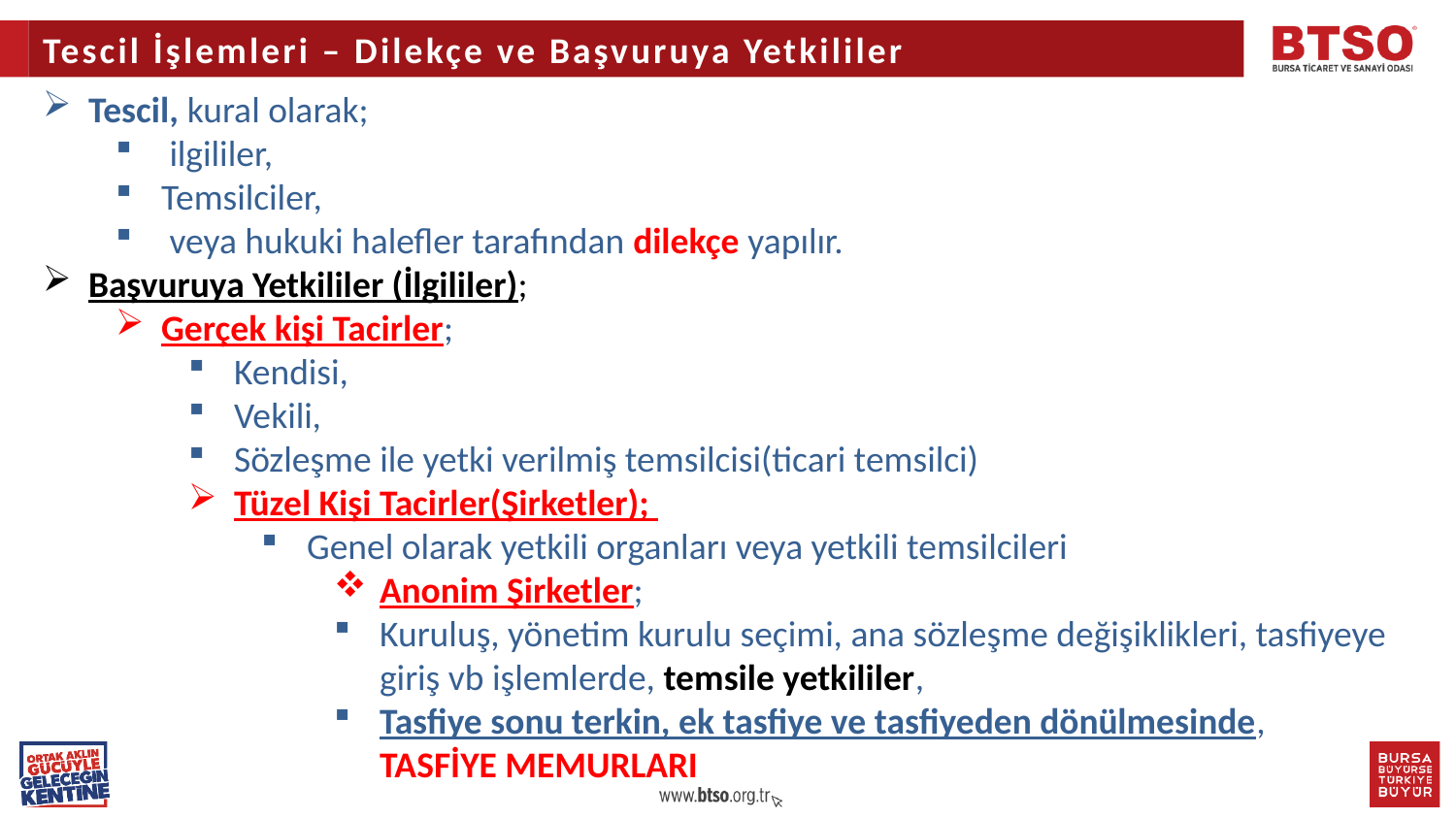

Tescil İşlemleri – Dilekçe ve Başvuruya Yetkililer
Tescil, kural olarak;
 ilgililer,
Temsilciler,
 veya hukuki halefler tarafından dilekçe yapılır.
Başvuruya Yetkililer (İlgililer);
Gerçek kişi Tacirler;
Kendisi,
Vekili,
Sözleşme ile yetki verilmiş temsilcisi(ticari temsilci)
Tüzel Kişi Tacirler(Şirketler);
Genel olarak yetkili organları veya yetkili temsilcileri
Anonim Şirketler;
Kuruluş, yönetim kurulu seçimi, ana sözleşme değişiklikleri, tasfiyeye giriş vb işlemlerde, temsile yetkililer,
Tasfiye sonu terkin, ek tasfiye ve tasfiyeden dönülmesinde, TASFİYE MEMURLARI